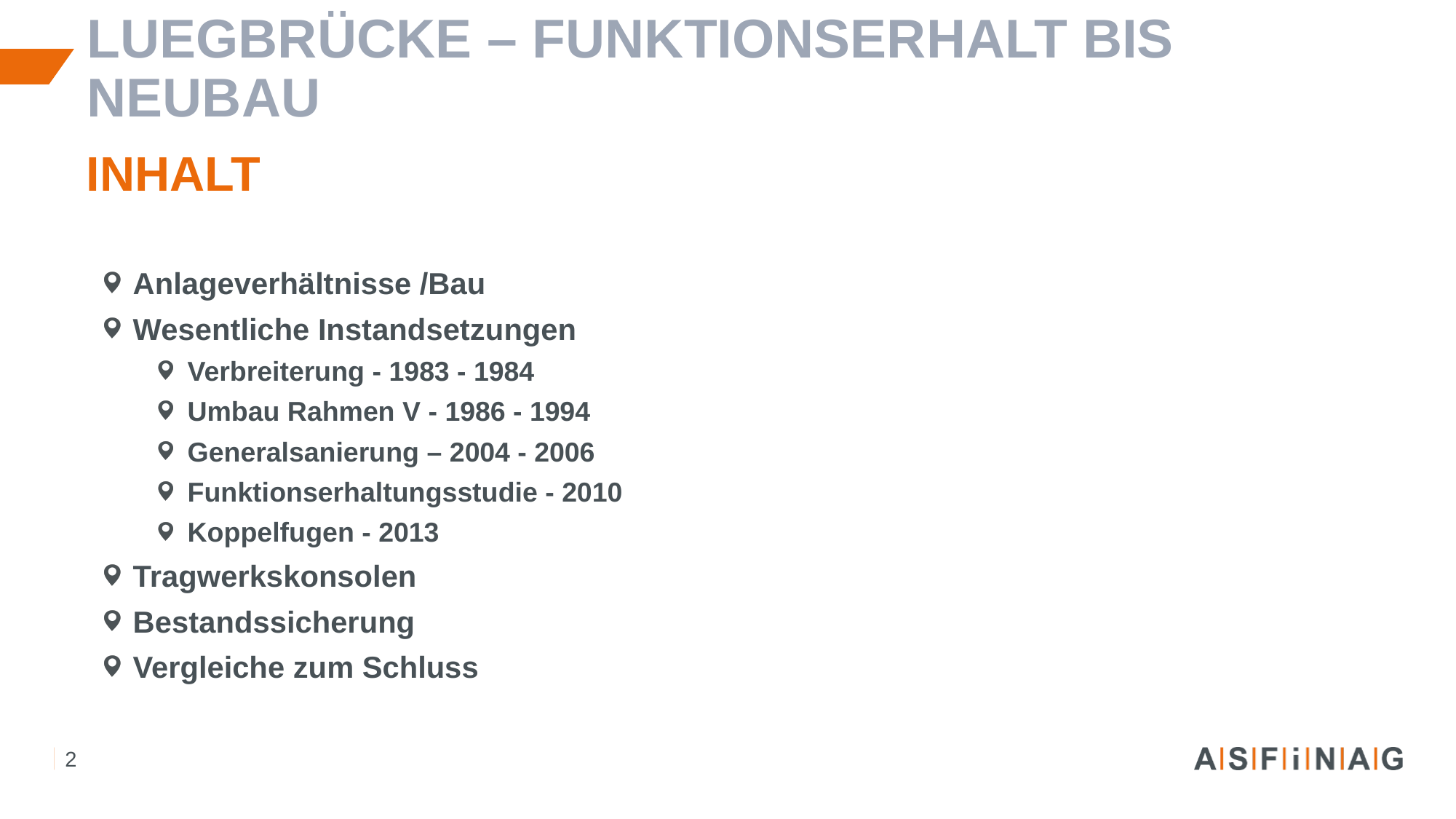

Luegbrücke – funktionserhalt bis neubau
# inhalt

Anlageverhältnisse /Bau
Wesentliche Instandsetzungen
Verbreiterung - 1983 - 1984
Umbau Rahmen V - 1986 - 1994
Generalsanierung – 2004 - 2006
Funktionserhaltungsstudie - 2010
Koppelfugen - 2013
Tragwerkskonsolen
Bestandssicherung
Vergleiche zum Schluss

2